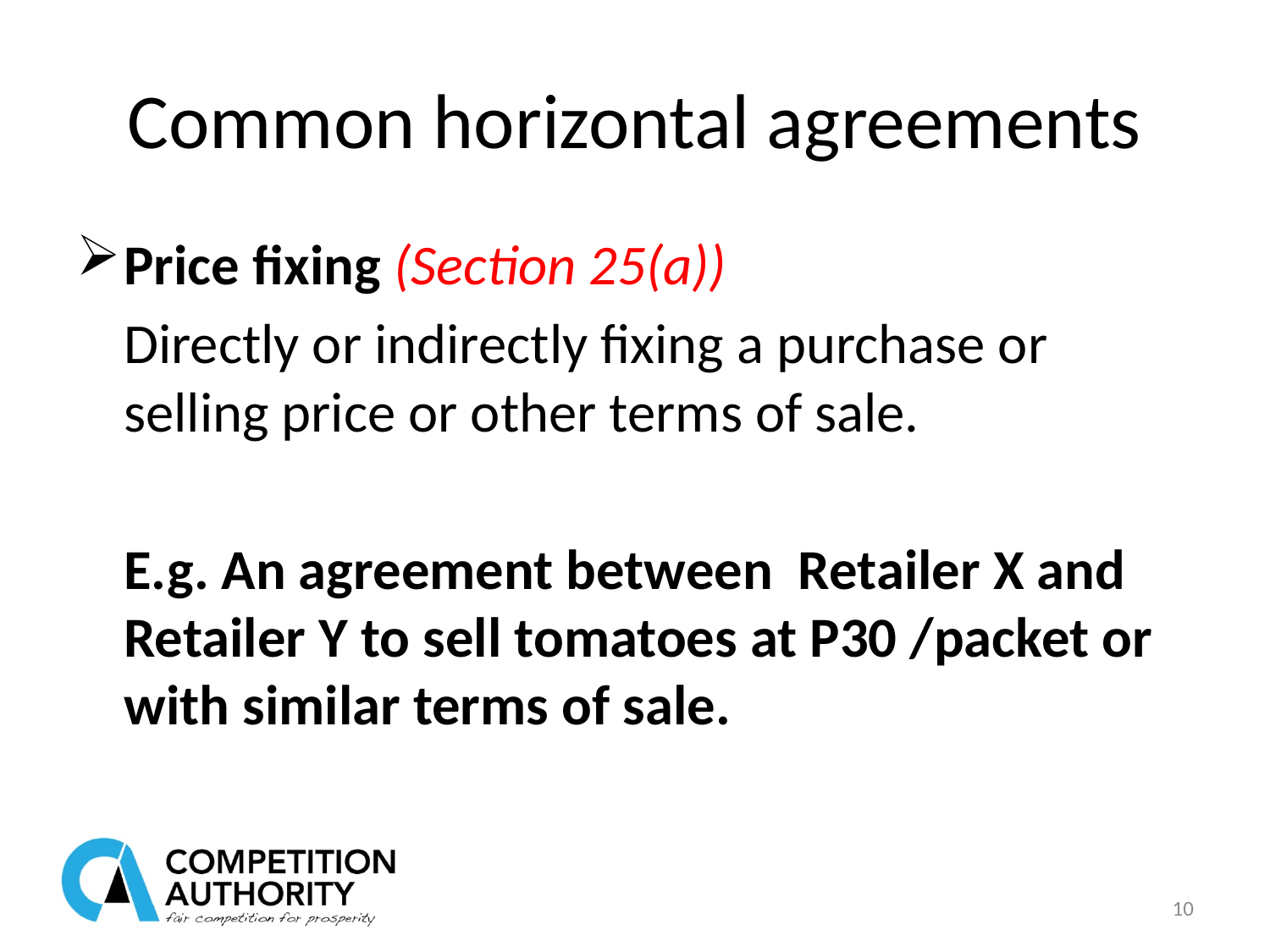

# Common horizontal agreements
Price fixing (Section 25(a))
	Directly or indirectly fixing a purchase or selling price or other terms of sale.

	E.g. An agreement between  Retailer X and Retailer Y to sell tomatoes at P30 /packet or with similar terms of sale.

10